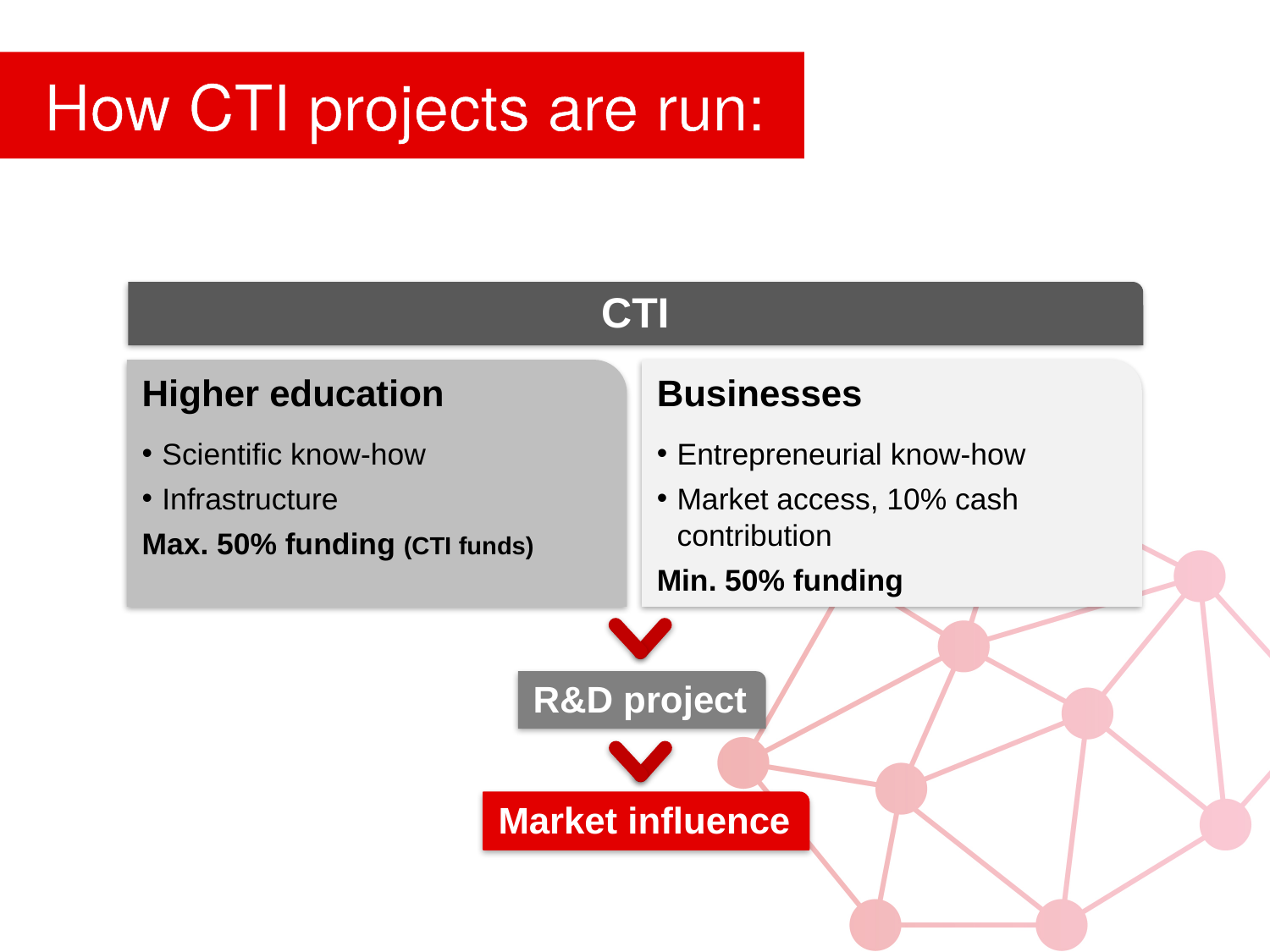

# How CTI projects are run:
CTI
Higher education

Scientific know-how
Infrastructure
Max. 50% funding (CTI funds)
Businesses

Entrepreneurial know-how
Market access, 10% cash contribution
Min. 50% funding
R&D project
Market influence